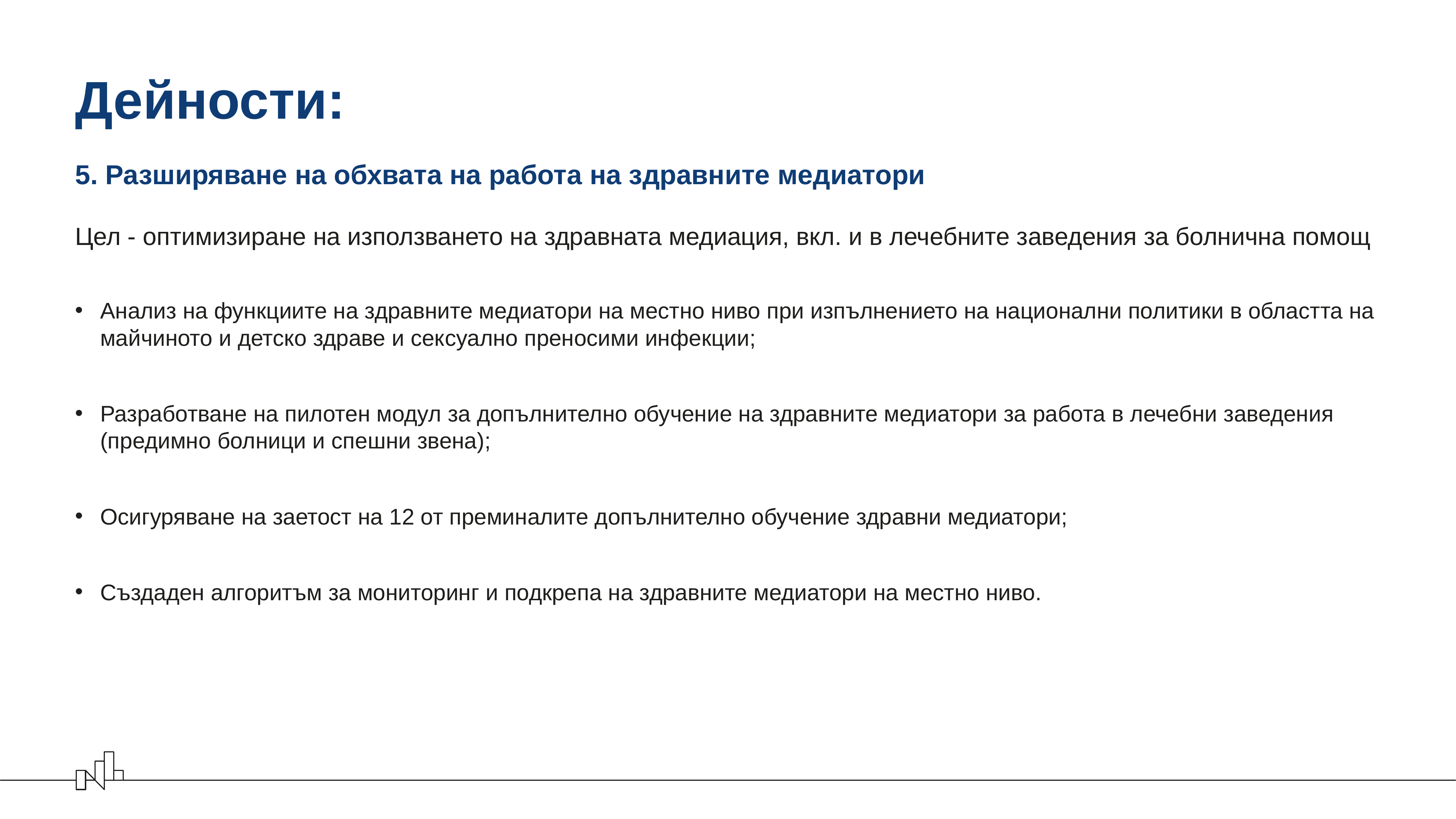

# Дейности:
5. Разширяване на обхвата на работа на здравните медиатори

Цел - оптимизиране на използването на здравната медиация, вкл. и в лечебните заведения за болнична помощ

Анализ на функциите на здравните медиатори на местно ниво при изпълнението на национални политики в областта на майчиното и детско здраве и сексуално преносими инфекции;

Разработване на пилотен модул за допълнително обучение на здравните медиатори за работа в лечебни заведения (предимно болници и спешни звена);

Осигуряване на заетост на 12 от преминалите допълнително обучение здравни медиатори;

Създаден алгоритъм за мониторинг и подкрепа на здравните медиатори на местно ниво.